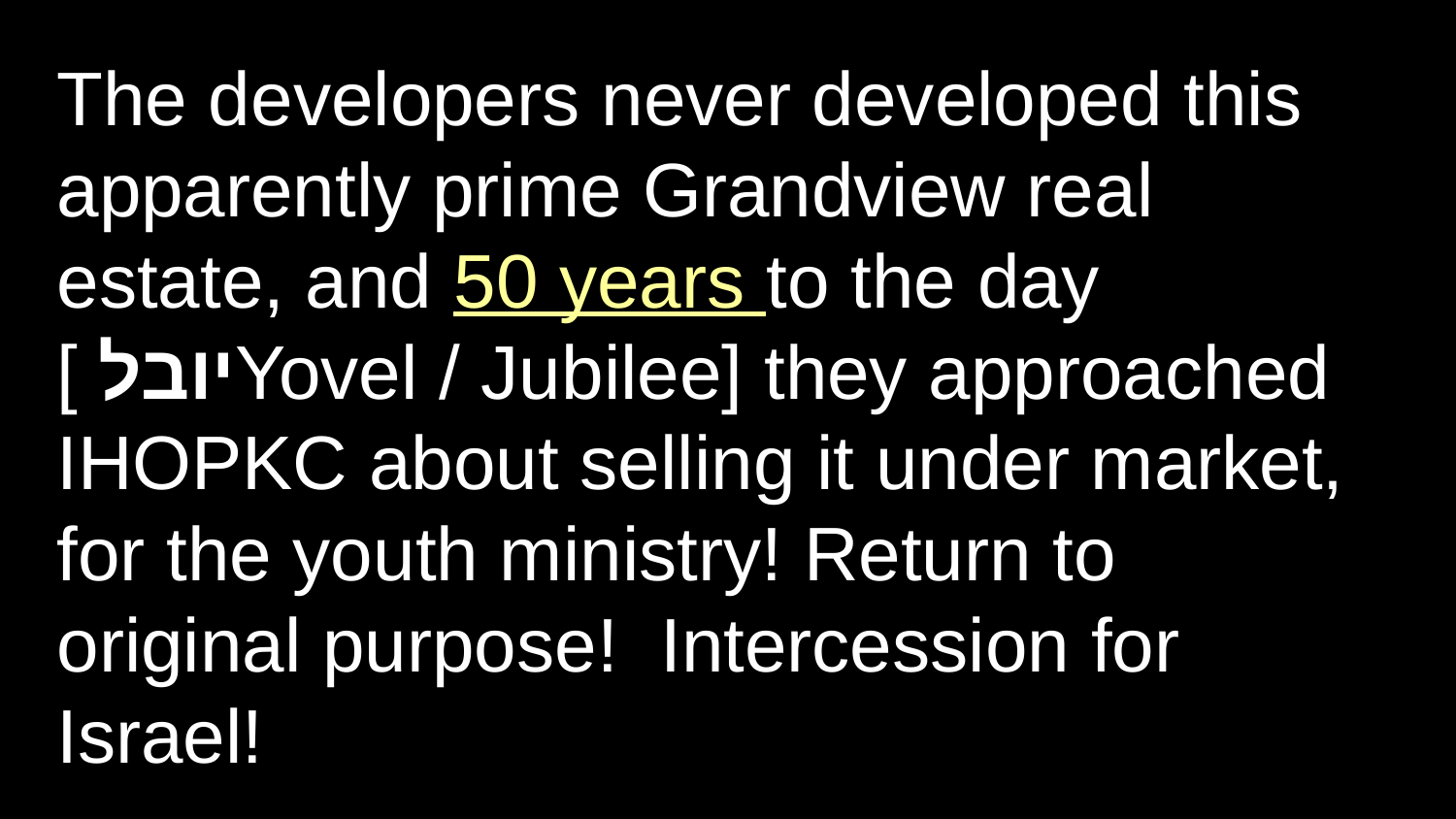

The developers never developed this apparently prime Grandview real estate, and 50 years to the day [ יובלYovel / Jubilee] they approached IHOPKC about selling it under market, for the youth ministry! Return to original purpose!  Intercession for Israel!